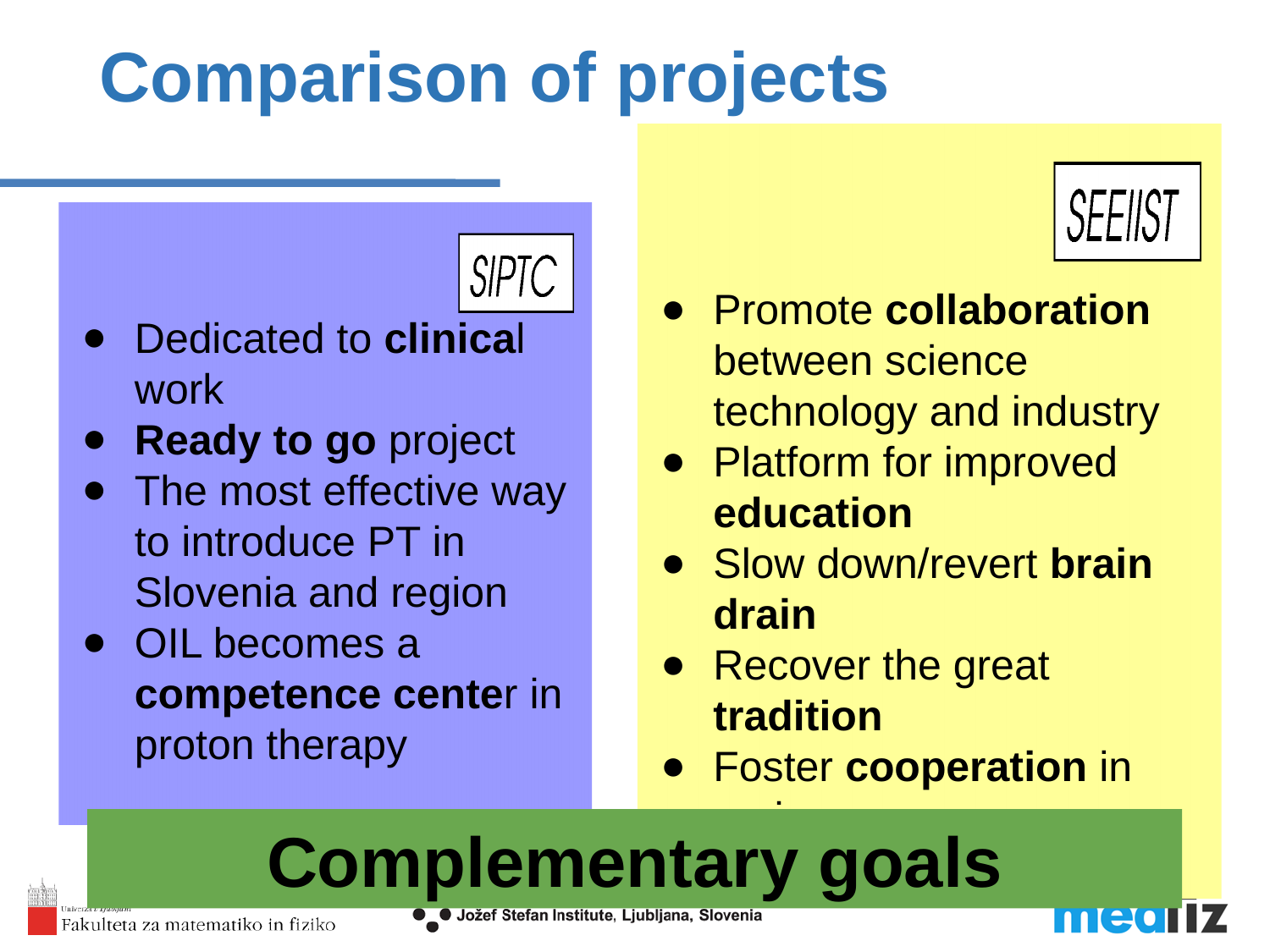

Comparison of projects

Promote collaboration between science technology and industry
Platform for improved education
Slow down/revert brain drain
Recover the great tradition
Foster cooperation in region

Dedicated to clinical work
Ready to go project
The most effective way to introduce PT in Slovenia and region
OIL becomes a competence center in proton therapy

Complementary goals